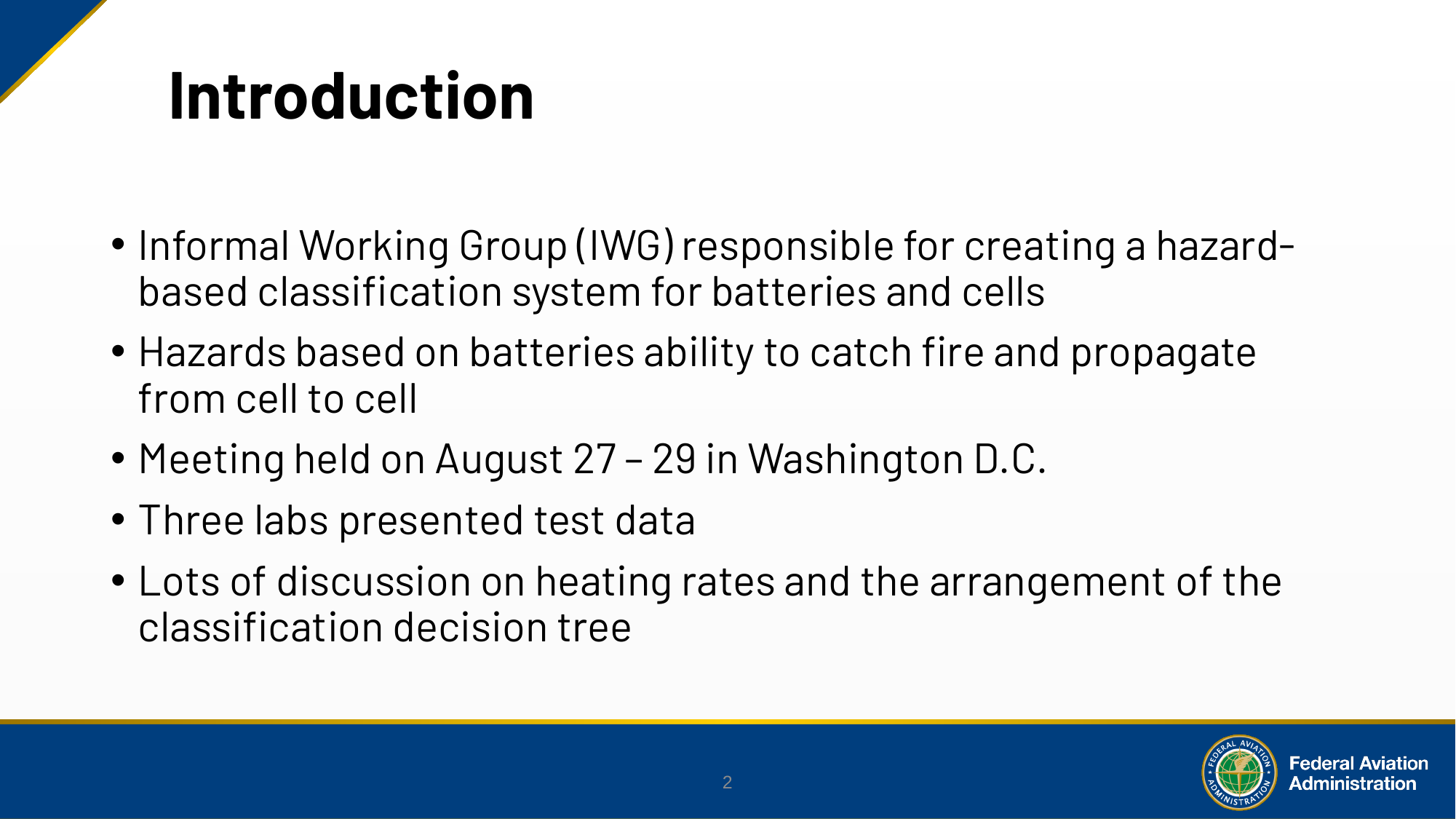

# Introduction
Informal Working Group (IWG) responsible for creating a hazard-based classification system for batteries and cells
Hazards based on batteries ability to catch fire and propagate from cell to cell
Meeting held on August 27 – 29 in Washington D.C.
Three labs presented test data
Lots of discussion on heating rates and the arrangement of the classification decision tree